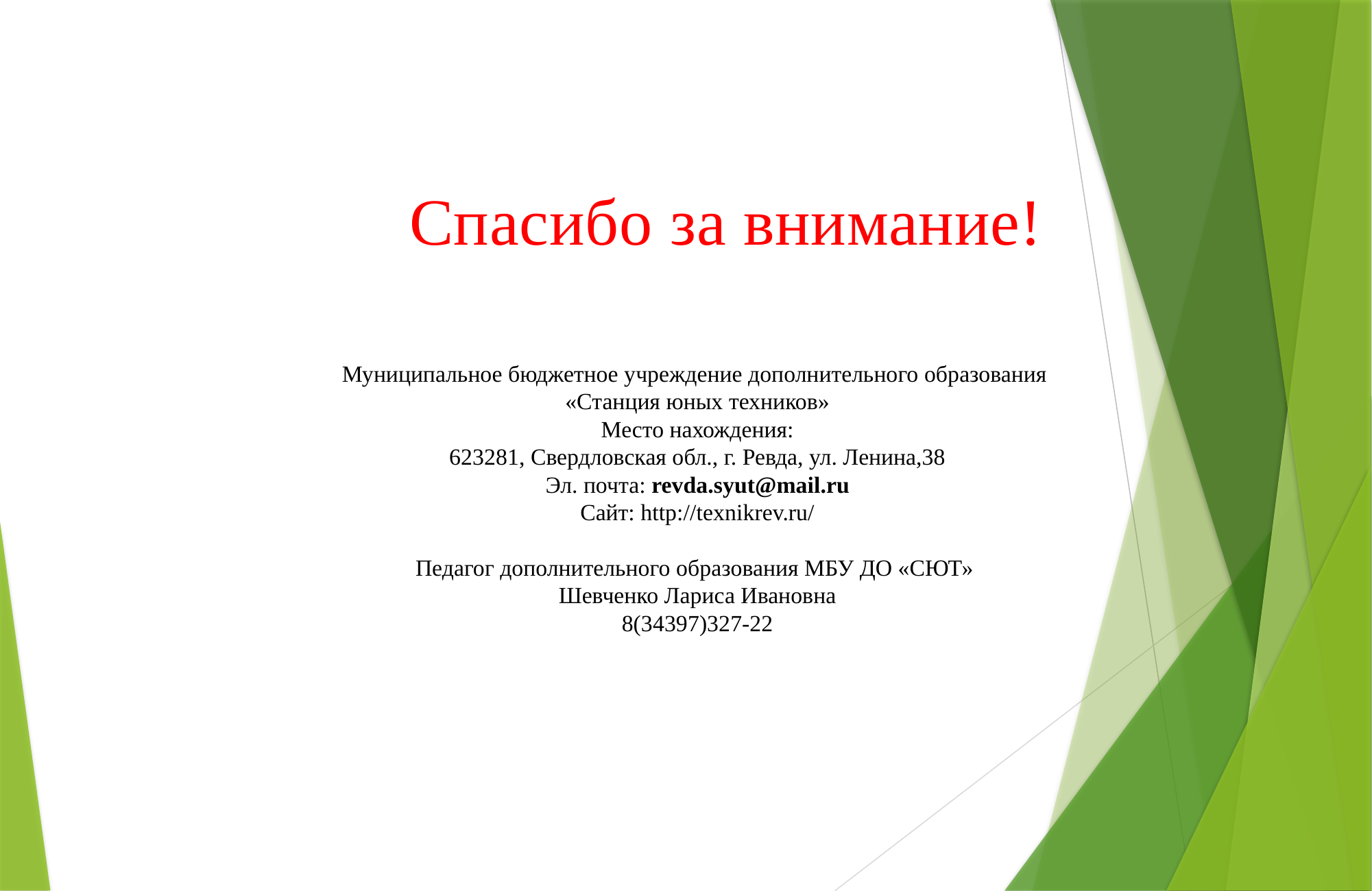

Спасибо за внимание!
Муниципальное бюджетное учреждение дополнительного образования
«Станция юных техников»
Место нахождения:
623281, Свердловская обл., г. Ревда, ул. Ленина,38
Эл. почта: revda.syut@mail.ru
Сайт: http://texnikrev.ru/

Педагог дополнительного образования МБУ ДО «СЮТ»
Шевченко Лариса Ивановна
8(34397)327-22